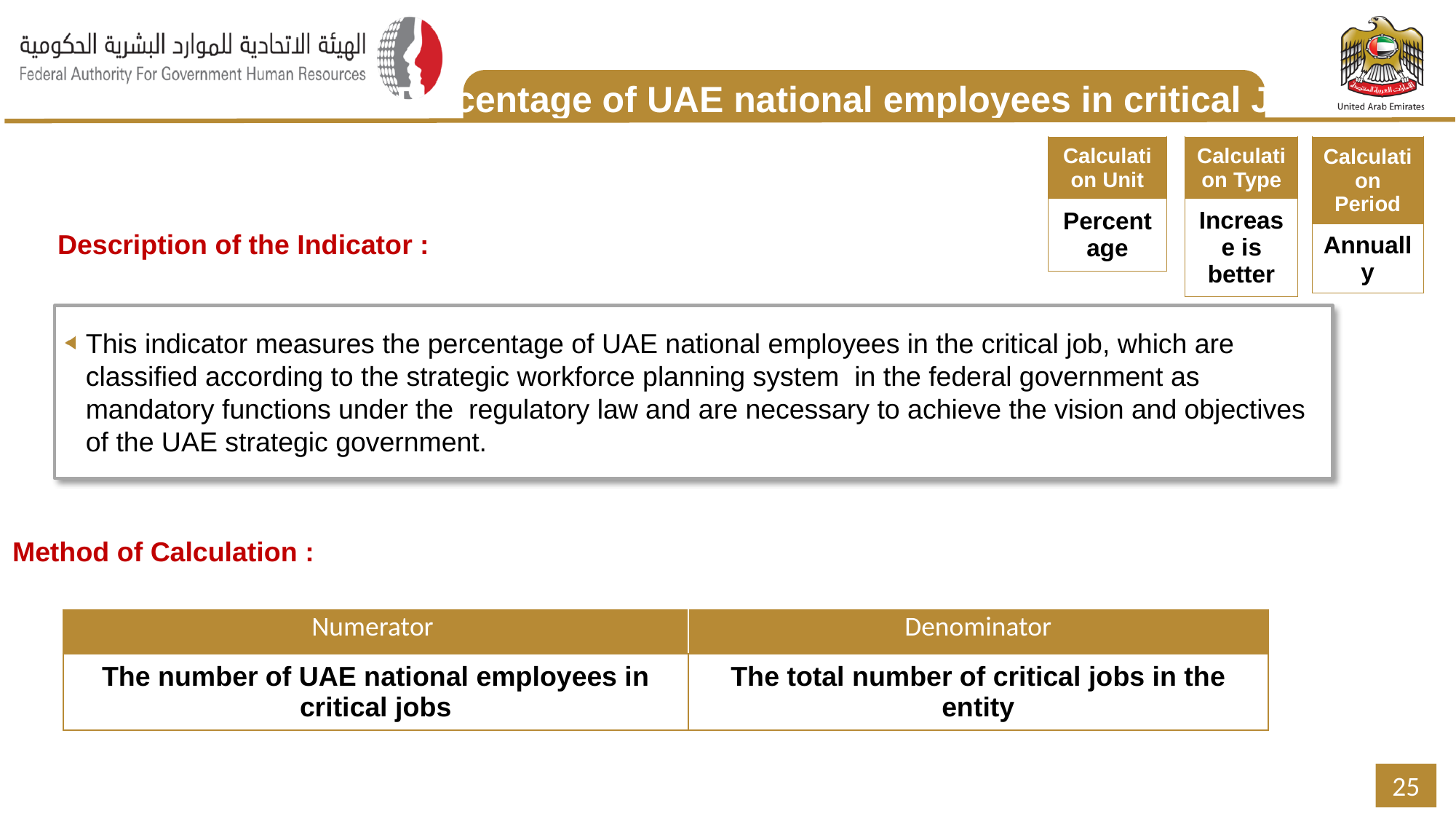

Percentage of UAE national employees in critical Jobs
| Calculation Unit |
| --- |
| Percentage |
| Calculation Type |
| --- |
| Increase is better |
| Calculation Period |
| --- |
| Annually |
Description of the Indicator :
This indicator measures the percentage of UAE national employees in the critical job, which are classified according to the strategic workforce planning system  in the federal government as mandatory functions under the  regulatory law and are necessary to achieve the vision and objectives of the UAE strategic government.
Method of Calculation :
| Numerator | Denominator |
| --- | --- |
| The number of UAE national employees in critical jobs | The total number of critical jobs in the entity |
25